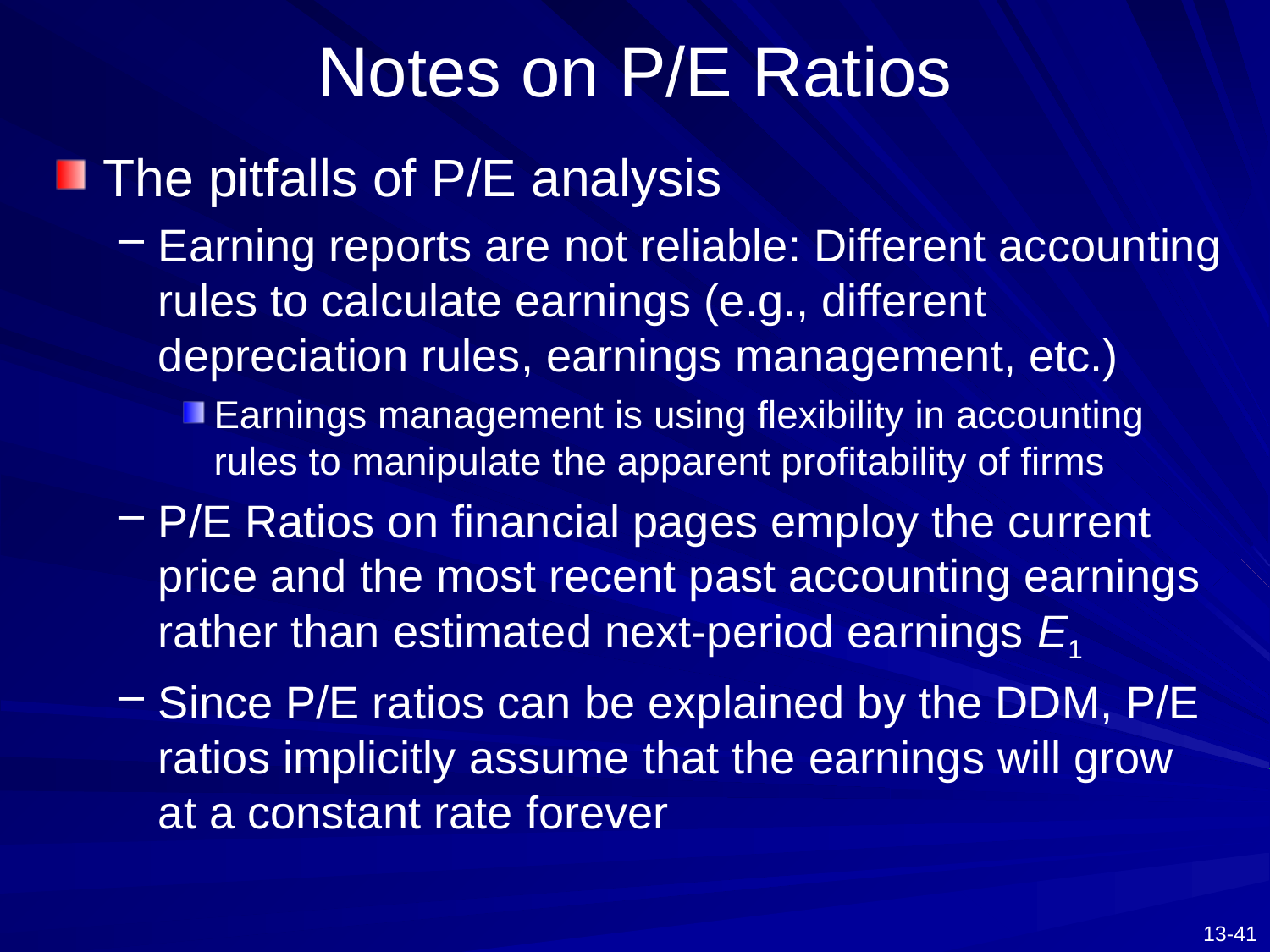

# Notes on P/E Ratios
The pitfalls of P/E analysis
Earning reports are not reliable: Different accounting rules to calculate earnings (e.g., different depreciation rules, earnings management, etc.)
Earnings management is using flexibility in accounting rules to manipulate the apparent profitability of firms
P/E Ratios on financial pages employ the current price and the most recent past accounting earnings rather than estimated next-period earnings E1
Since P/E ratios can be explained by the DDM, P/E ratios implicitly assume that the earnings will grow at a constant rate forever